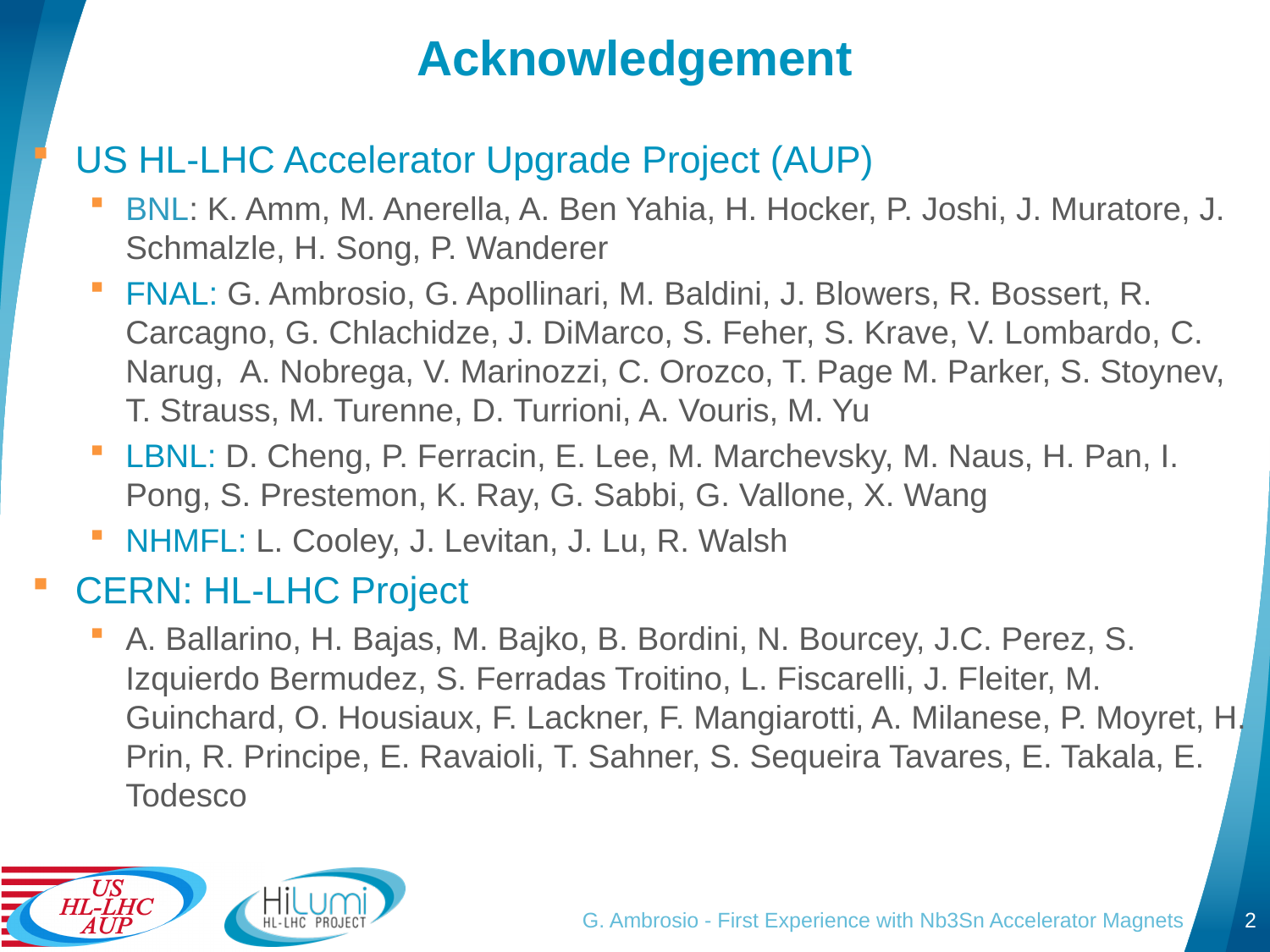

# Acknowledgement
US HL-LHC Accelerator Upgrade Project (AUP)
BNL: K. Amm, M. Anerella, A. Ben Yahia, H. Hocker, P. Joshi, J. Muratore, J. Schmalzle, H. Song, P. Wanderer
FNAL: G. Ambrosio, G. Apollinari, M. Baldini, J. Blowers, R. Bossert, R. Carcagno, G. Chlachidze, J. DiMarco, S. Feher, S. Krave, V. Lombardo, C. Narug,  A. Nobrega, V. Marinozzi, C. Orozco, T. Page M. Parker, S. Stoynev, T. Strauss, M. Turenne, D. Turrioni, A. Vouris, M. Yu
LBNL: D. Cheng, P. Ferracin, E. Lee, M. Marchevsky, M. Naus, H. Pan, I. Pong, S. Prestemon, K. Ray, G. Sabbi, G. Vallone, X. Wang
NHMFL: L. Cooley, J. Levitan, J. Lu, R. Walsh
CERN: HL-LHC Project
A. Ballarino, H. Bajas, M. Bajko, B. Bordini, N. Bourcey, J.C. Perez, S. Izquierdo Bermudez, S. Ferradas Troitino, L. Fiscarelli, J. Fleiter, M. Guinchard, O. Housiaux, F. Lackner, F. Mangiarotti, A. Milanese, P. Moyret, H. Prin, R. Principe, E. Ravaioli, T. Sahner, S. Sequeira Tavares, E. Takala, E. Todesco

G. Ambrosio - First Experience with Nb3Sn Accelerator Magnets
2